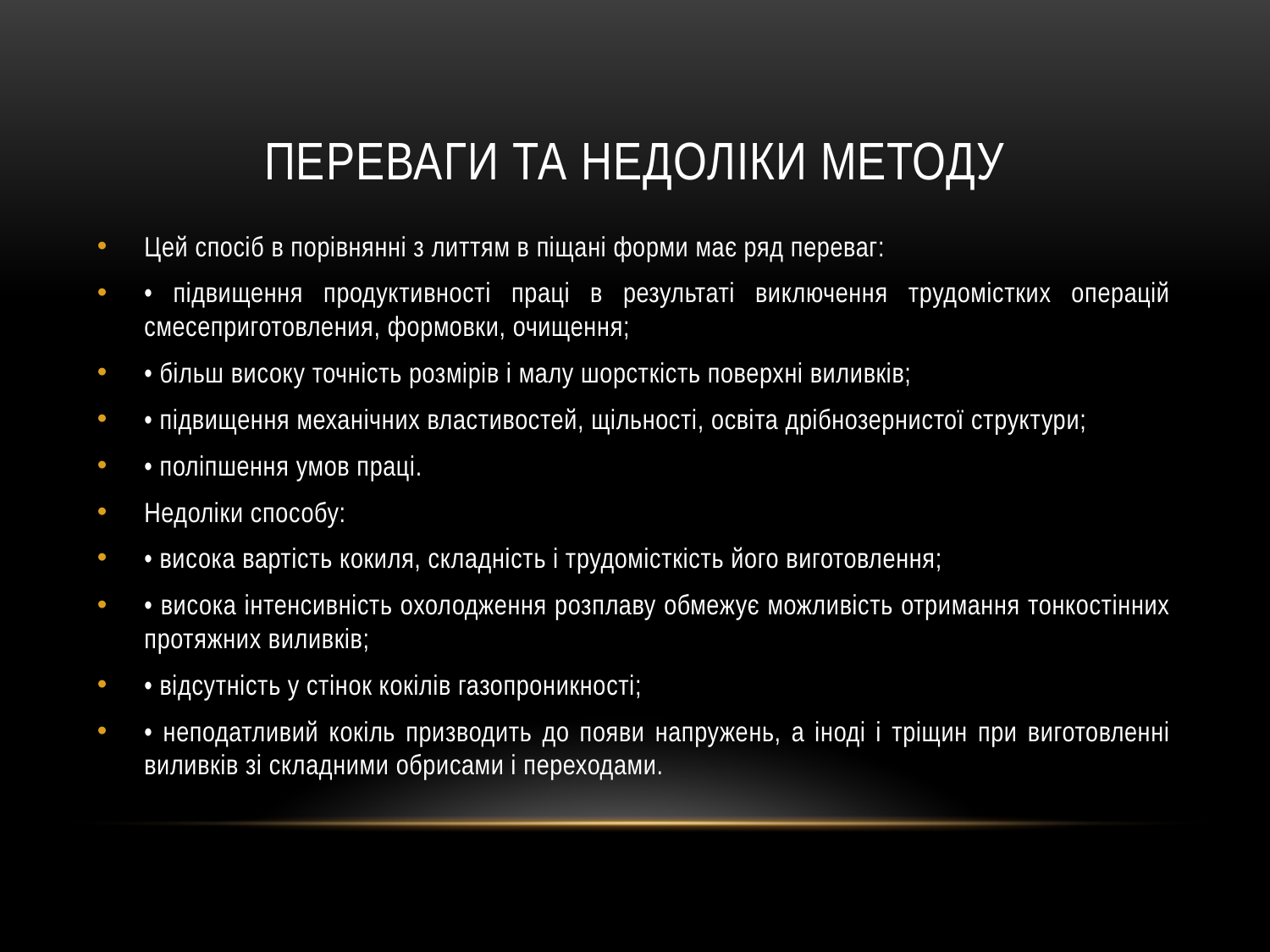

# Переваги та недоліки методу
Цей спосіб в порівнянні з литтям в піщані форми має ряд переваг:
• підвищення продуктивності праці в результаті виключення трудомістких операцій смесеприготовления, формовки, очищення;
• більш високу точність розмірів і малу шорсткість поверхні виливків;
• підвищення механічних властивостей, щільності, освіта дрібнозернистої структури;
• поліпшення умов праці.
Недоліки способу:
• висока вартість кокиля, складність і трудомісткість його виготовлення;
• висока інтенсивність охолодження розплаву обмежує можливість отримання тонкостінних протяжних виливків;
• відсутність у стінок кокілів газопроникності;
• неподатливий кокіль призводить до появи напружень, а іноді і тріщин при виготовленні виливків зі складними обрисами і переходами.